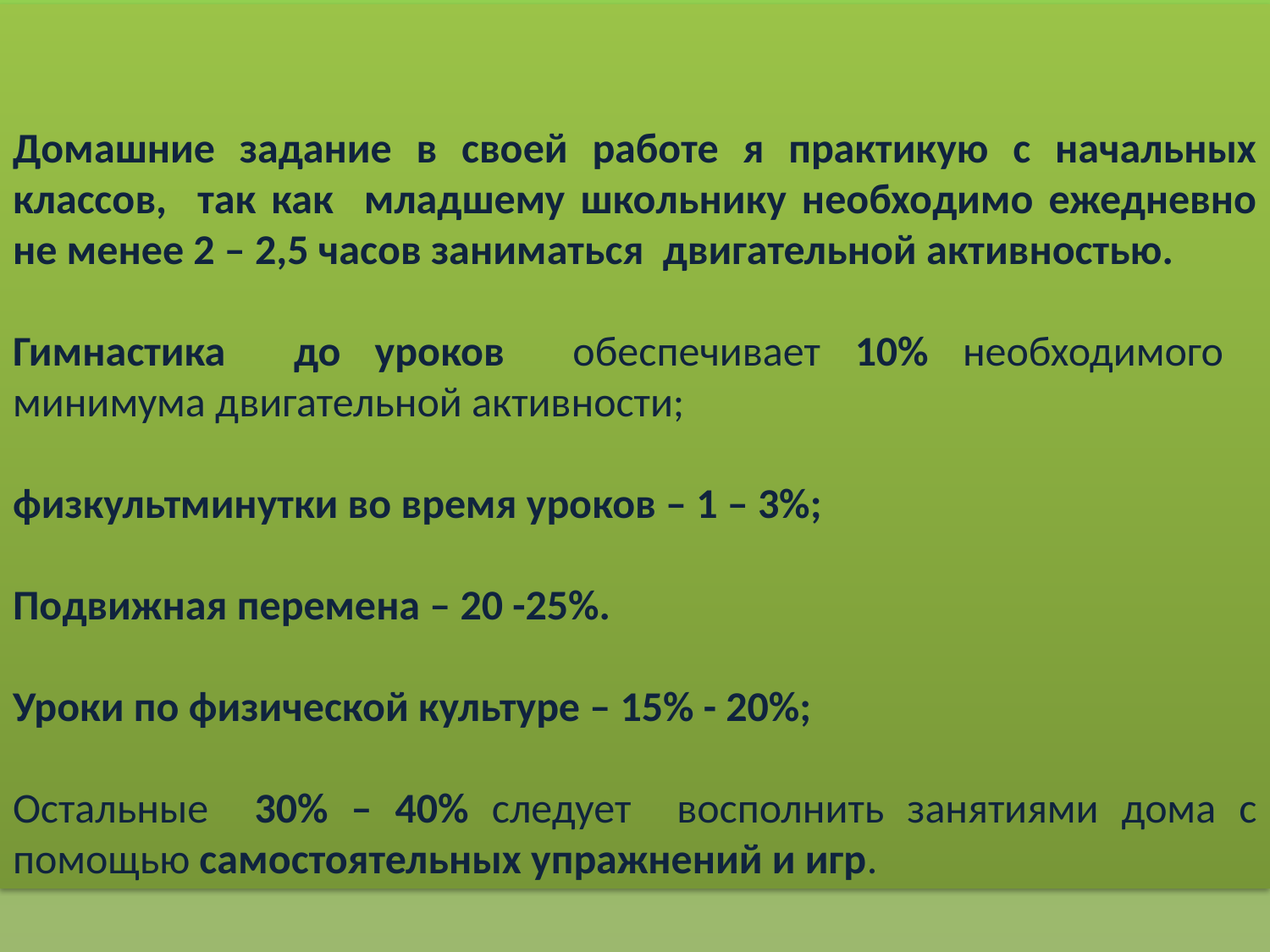

Домашние задание в своей работе я практикую с начальных классов,  так как  младшему школьнику необходимо ежедневно не менее 2 – 2,5 часов заниматься  двигательной активностью.

Гимнастика  до уроков  обеспечивает 10% необходимого  минимума двигательной активности;

физкультминутки во время уроков – 1 – 3%;

Подвижная перемена – 20 -25%.

Уроки по физической культуре – 15% - 20%;

Остальные  30% – 40% следует  восполнить занятиями дома с помощью самостоятельных упражнений и игр.